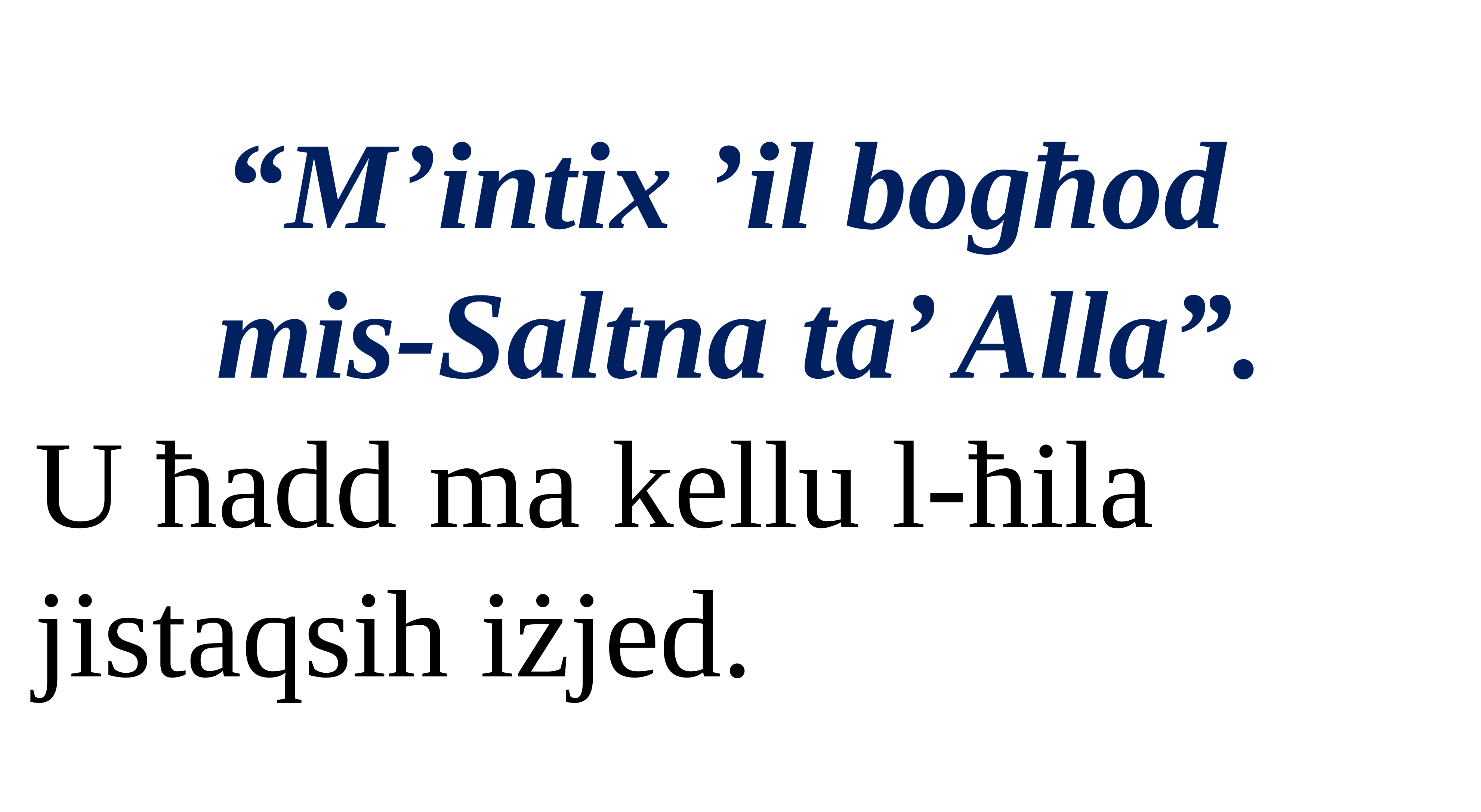

“M’intix ’il bogħod
mis-Saltna ta’ Alla”.
U ħadd ma kellu l-ħila jistaqsih iżjed.